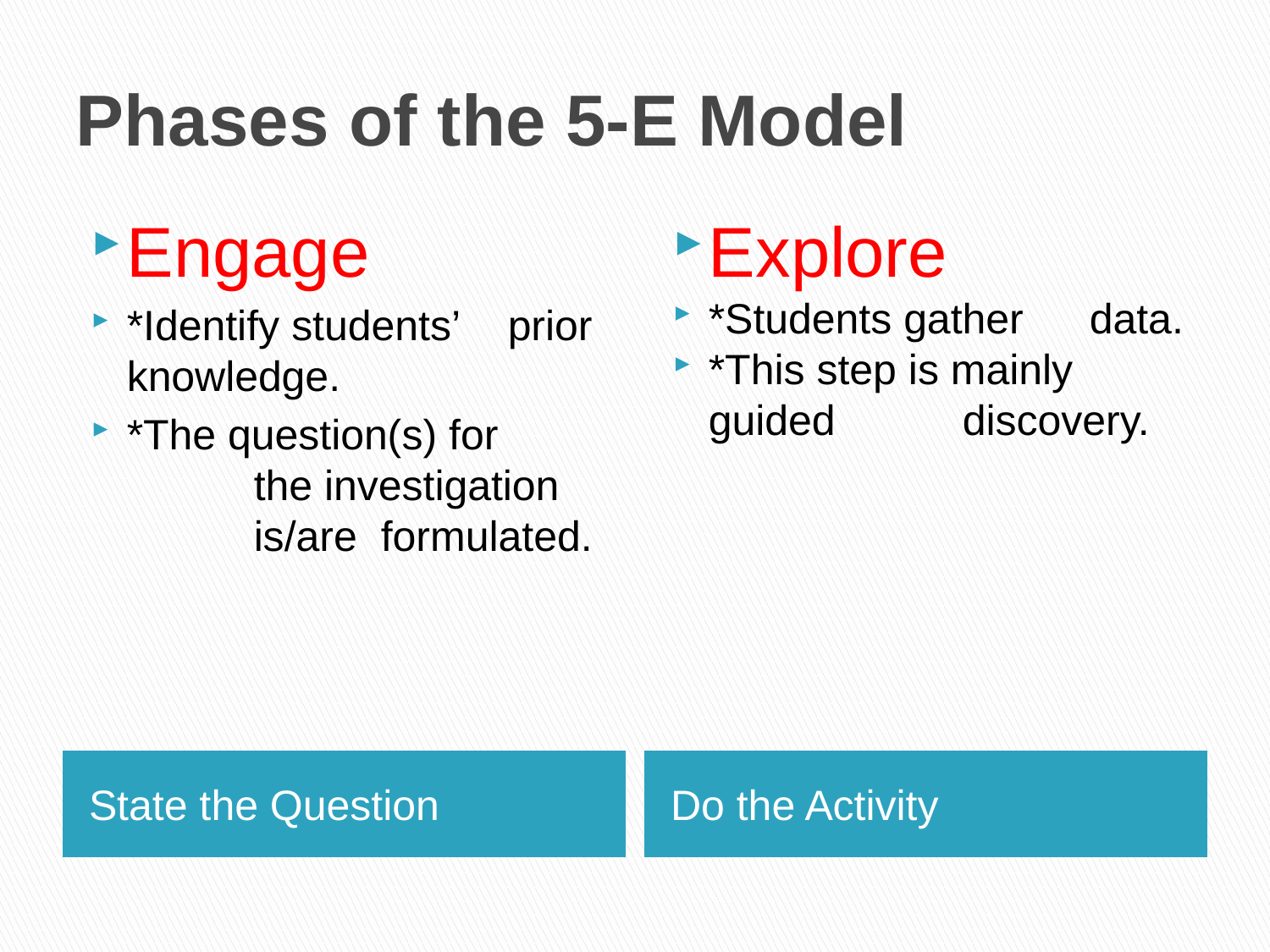

# Phases of the 5-E Model
Engage
*Identify students’ 	prior knowledge.
*The question(s) for 	the investigation 	is/are 	formulated.
Explore
*Students gather 	data.
*This step is mainly 	guided 	discovery.
State the Question
Do the Activity